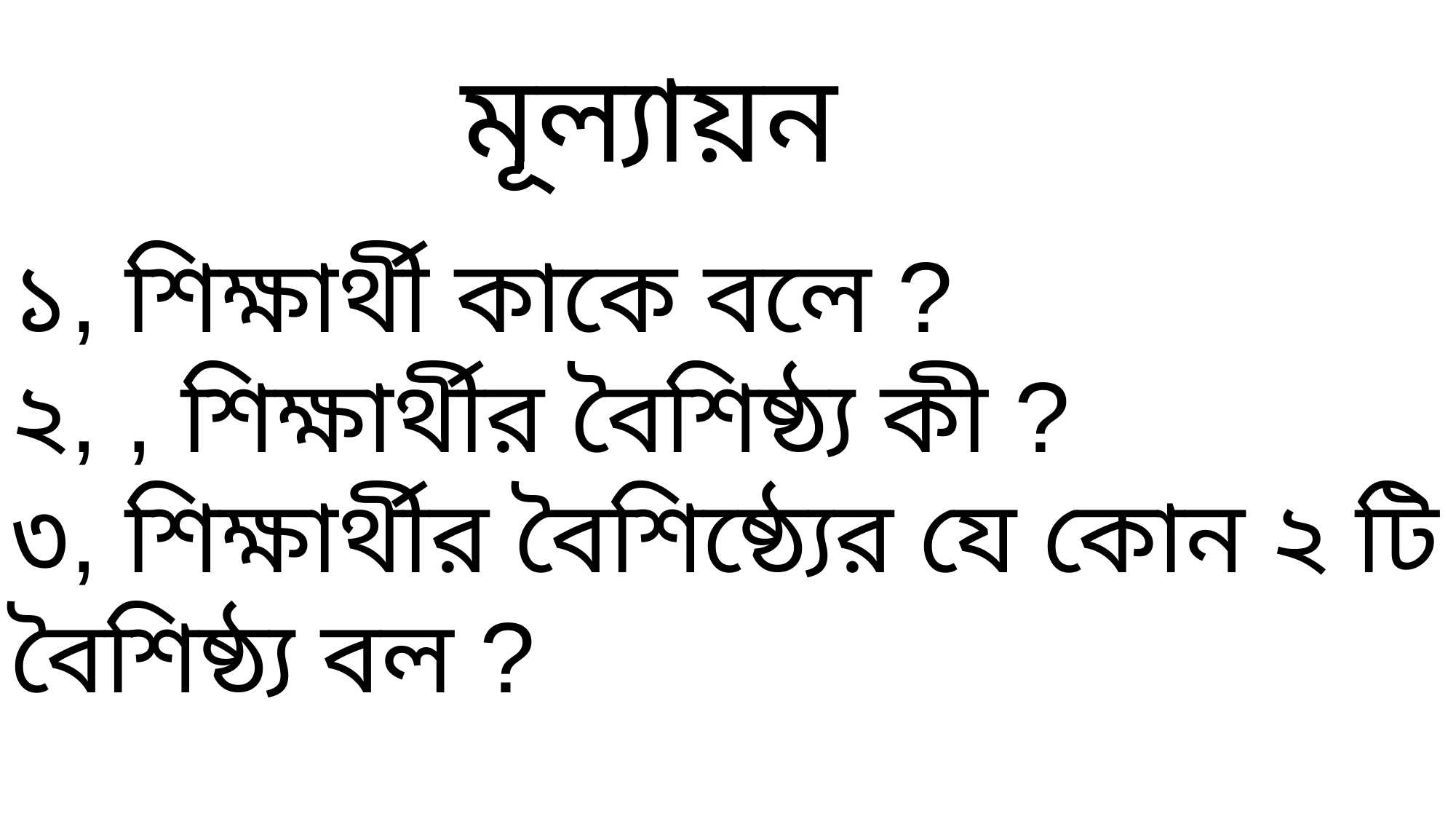

মূল্যায়ন
১, শিক্ষার্থী কাকে বলে ?
২, , শিক্ষার্থীর বৈশিষ্ঠ্য কী ?
৩, শিক্ষার্থীর বৈশিষ্ঠ্যের যে কোন ২ টি বৈশিষ্ঠ্য বল ?